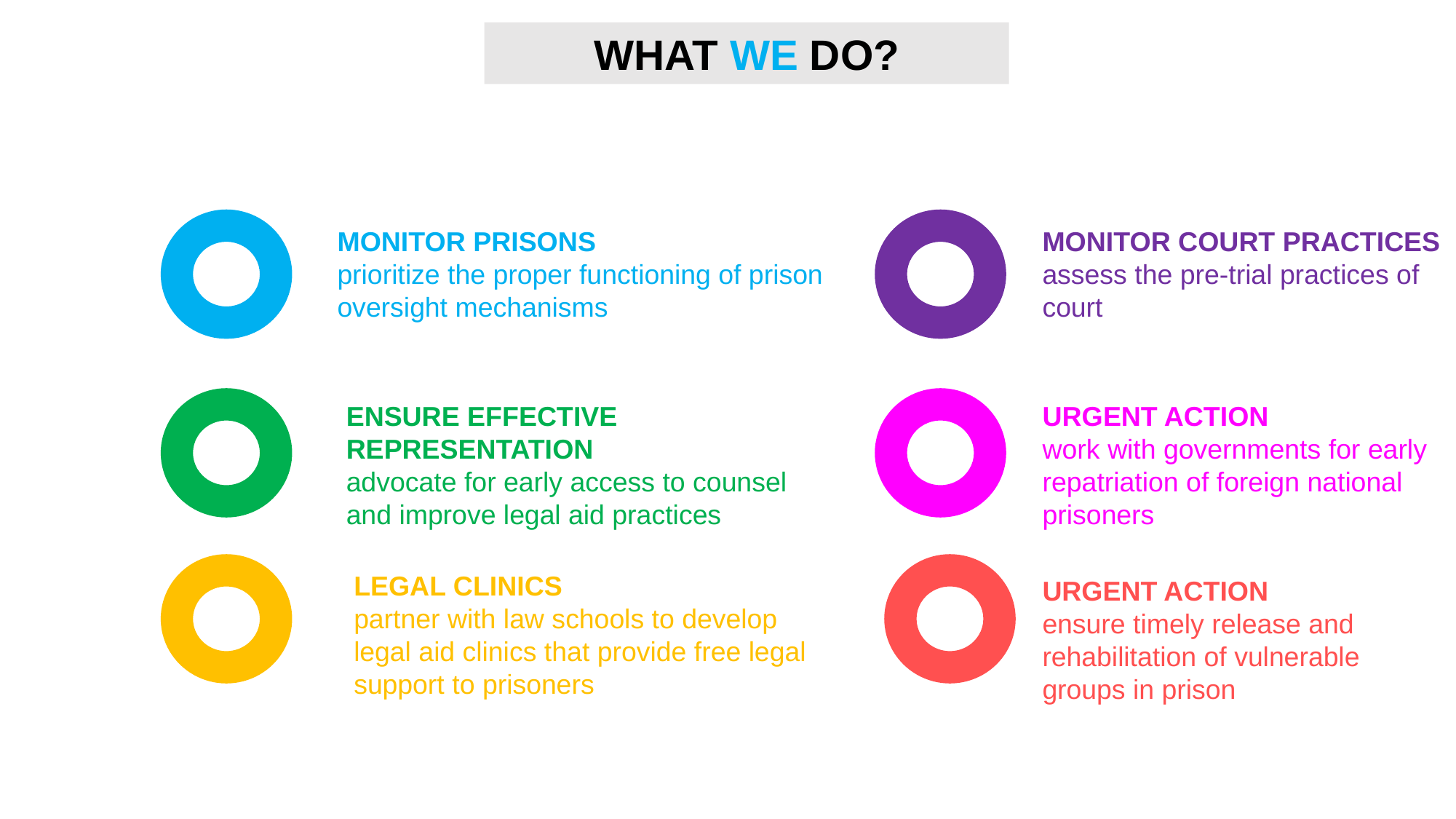

WHAT WE DO?

MONITOR PRISONS
prioritize the proper functioning of prison oversight mechanisms
MONITOR COURT PRACTICES
assess the pre-trial practices of court

ENSURE EFFECTIVE REPRESENTATION
advocate for early access to counsel and improve legal aid practices
URGENT ACTION
work with governments for early repatriation of foreign national prisoners

LEGAL CLINICS
partner with law schools to develop legal aid clinics that provide free legal support to prisoners
URGENT ACTION
ensure timely release and rehabilitation of vulnerable groups in prison